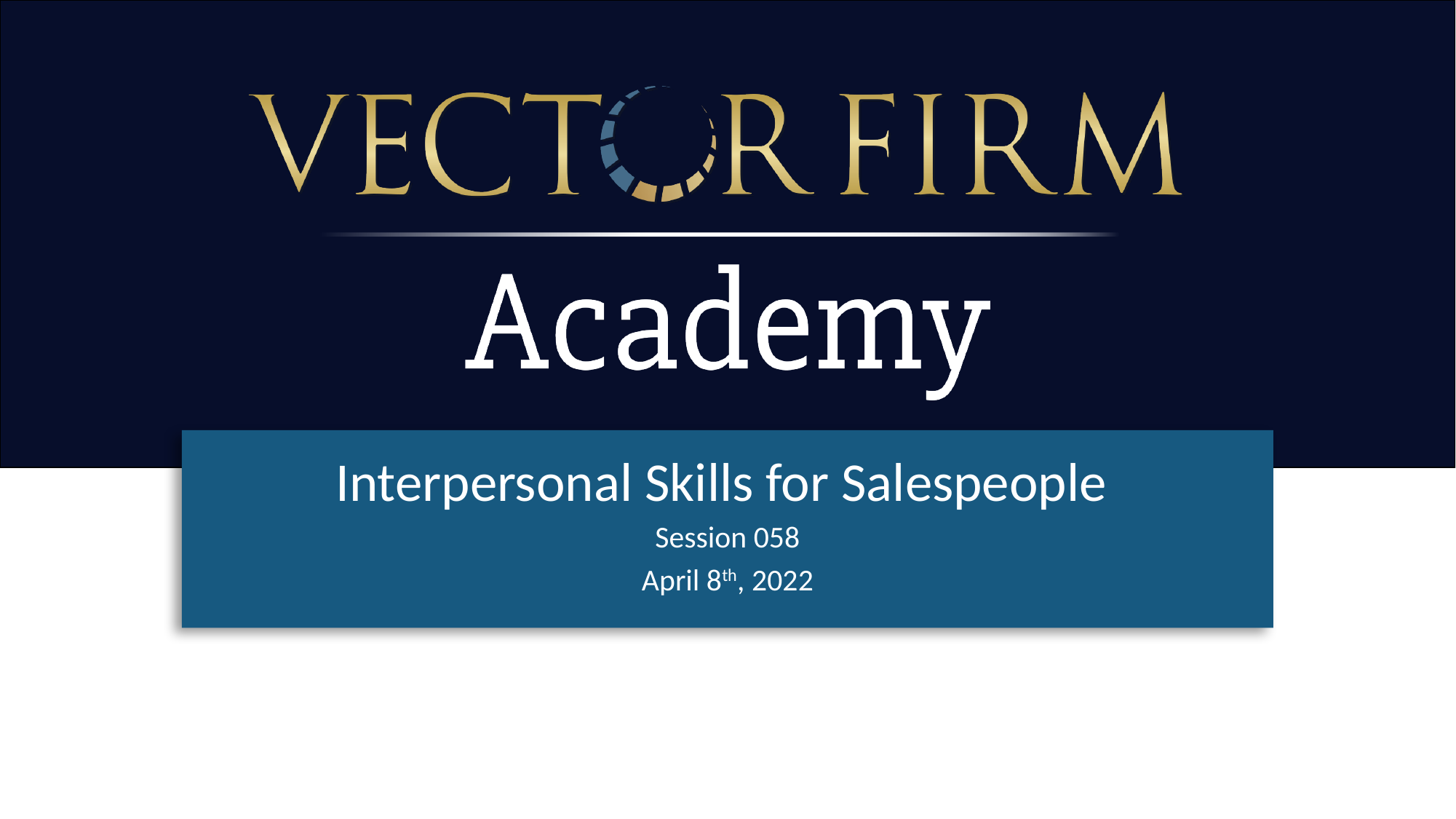

Interpersonal Skills for Salespeople
Session 058
April 8th, 2022